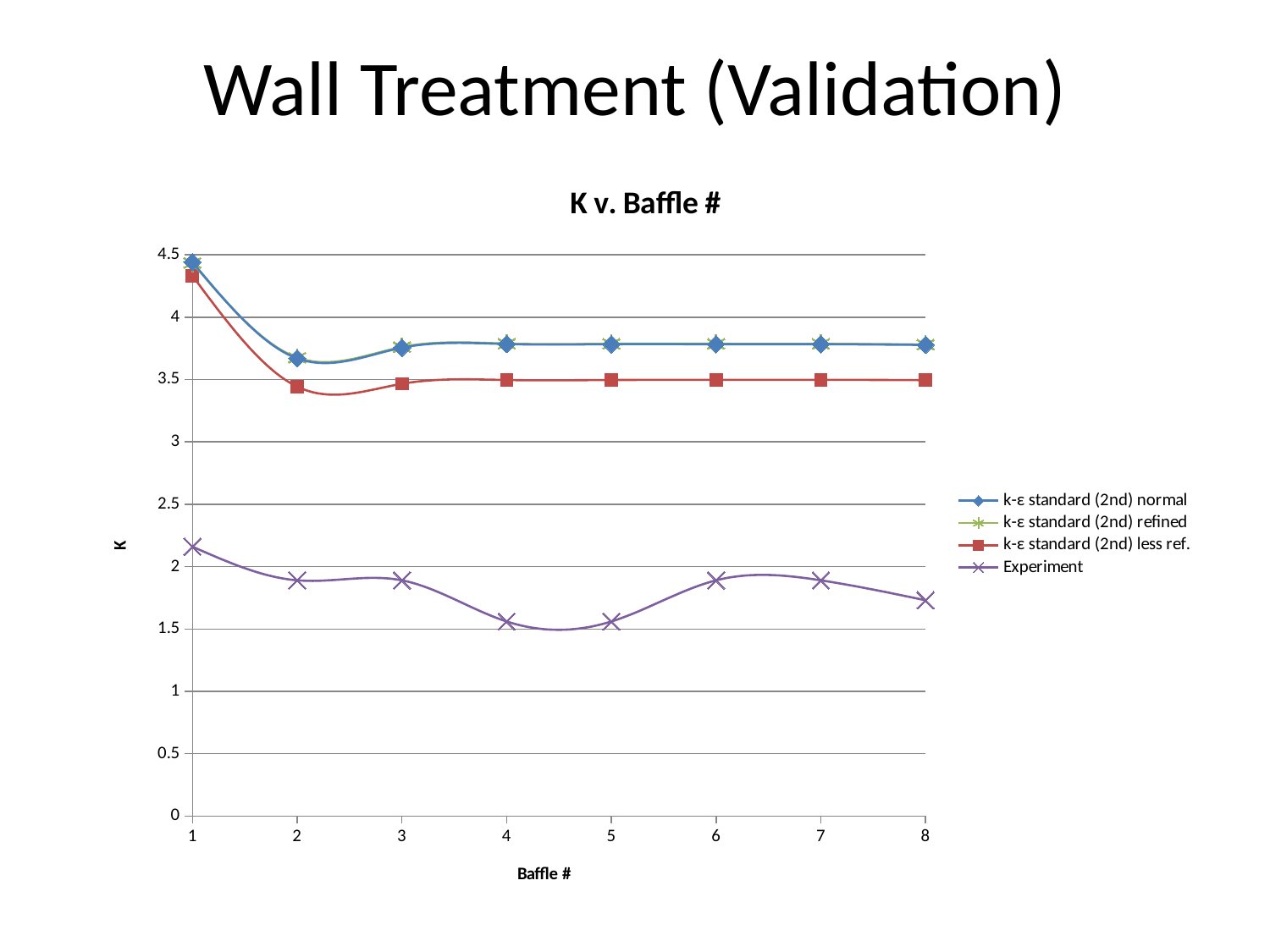

# Wall Treatment (Validation)

### Chart: K v. Baffle #

| Category | k-ε standard (2nd) normal | k-ε standard (2nd) refined | k-ε standard (2nd) less ref. |  |
|---|---|---|---|---|